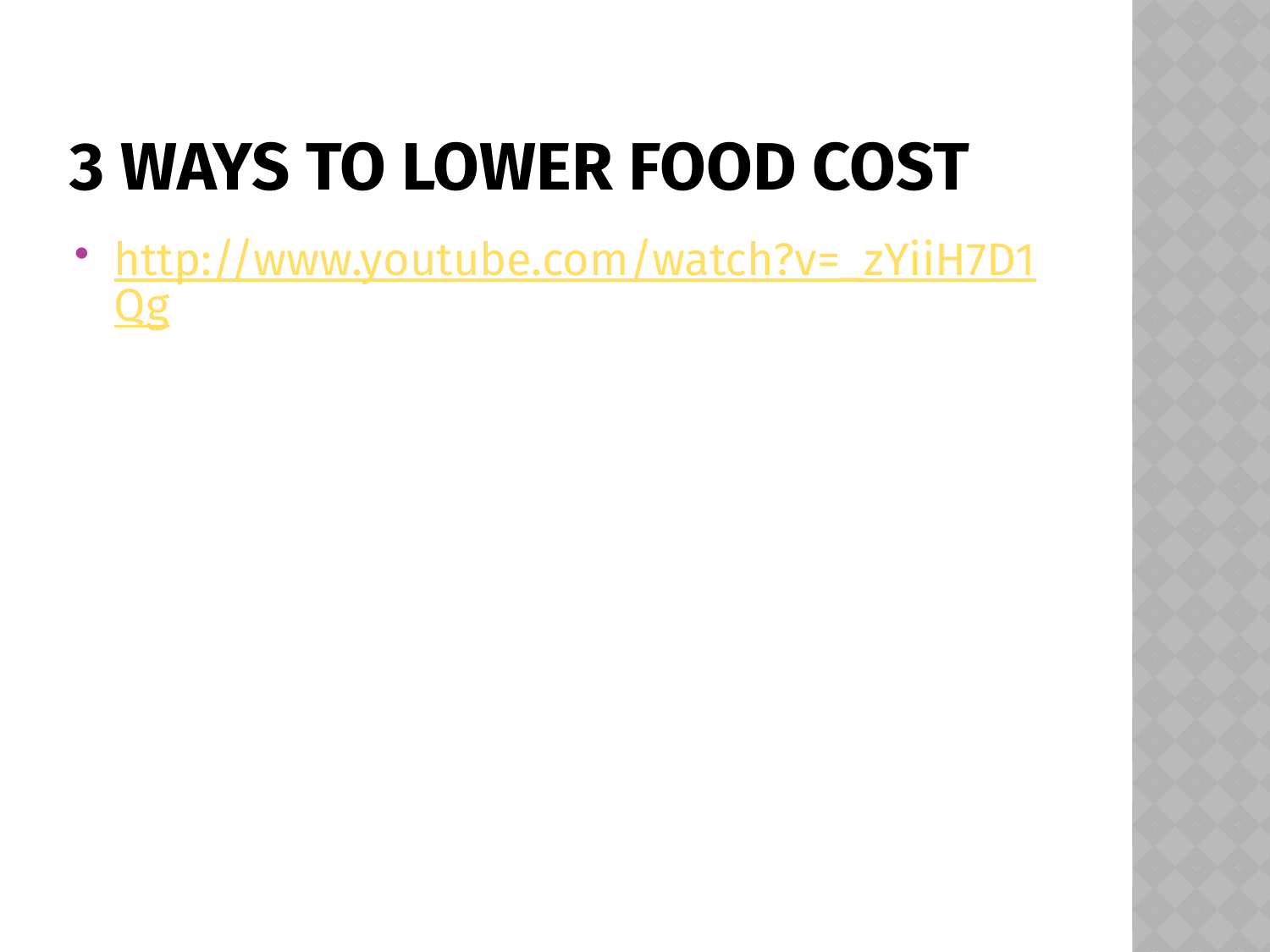

# 3 Ways to Lower Food Cost
http://www.youtube.com/watch?v=_zYiiH7D1Qg